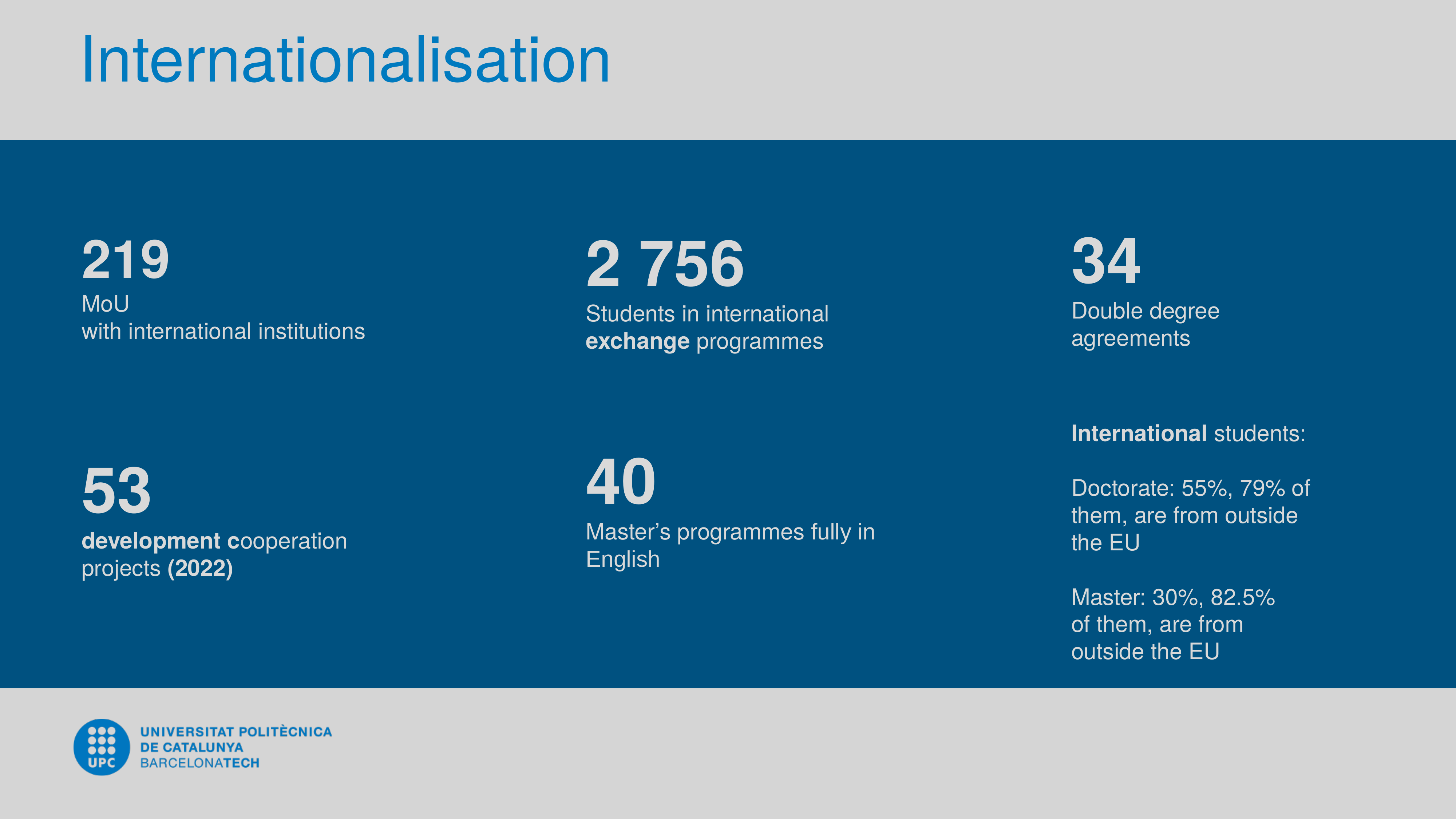

Internationalisation

34
Double degree
agreements

2 756
Students in international exchange programmes
219
MoU
with international institutions
International students:
Doctorate: 55%, 79% of them, are from outside the EU

Master: 30%, 82.5%
of them, are from
outside the EU
40
Master’s programmes fully in English
53
development cooperation projects (2022)